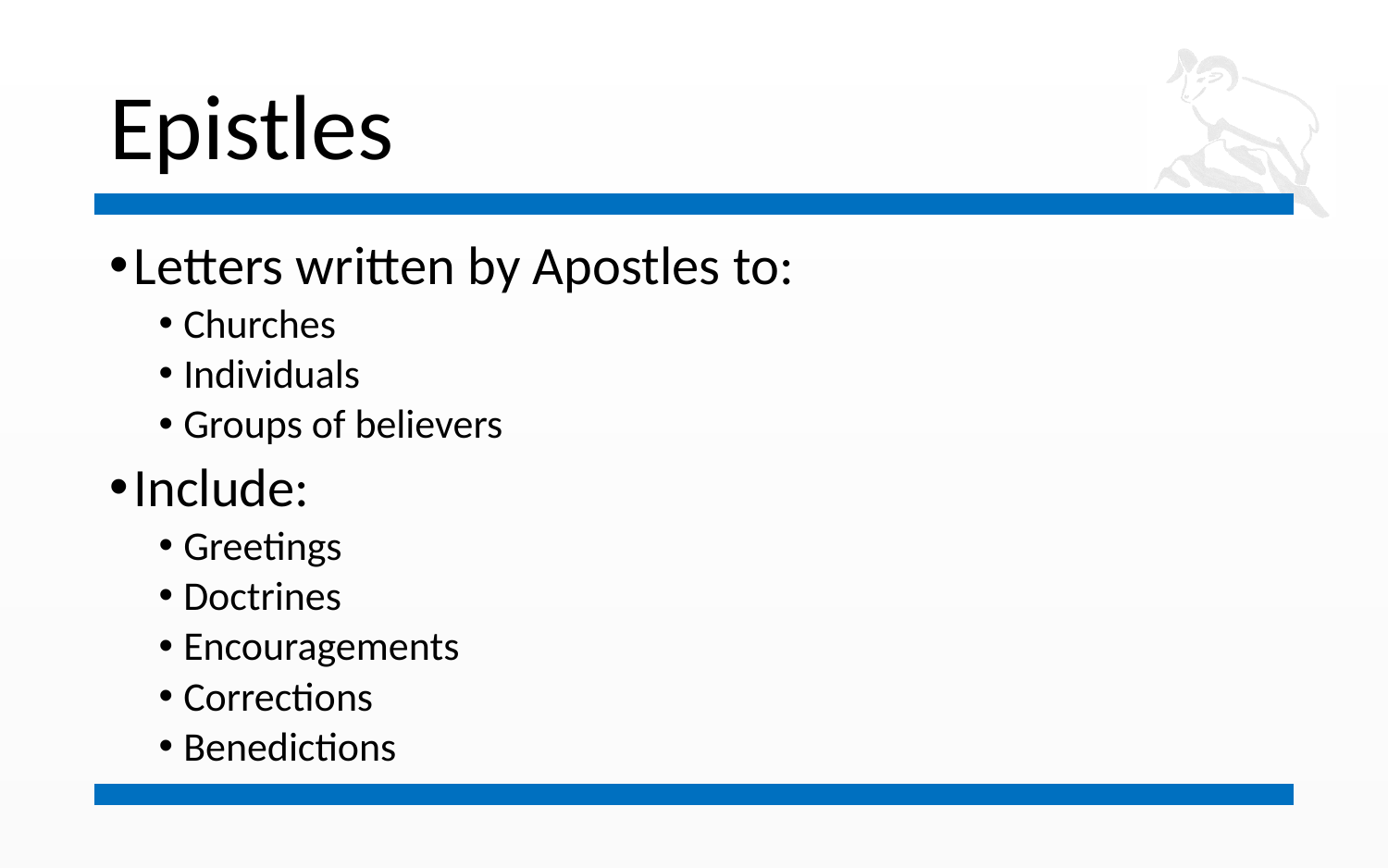

# Epistles
Letters written by Apostles to:
Churches
Individuals
Groups of believers
Include:
Greetings
Doctrines
Encouragements
Corrections
Benedictions